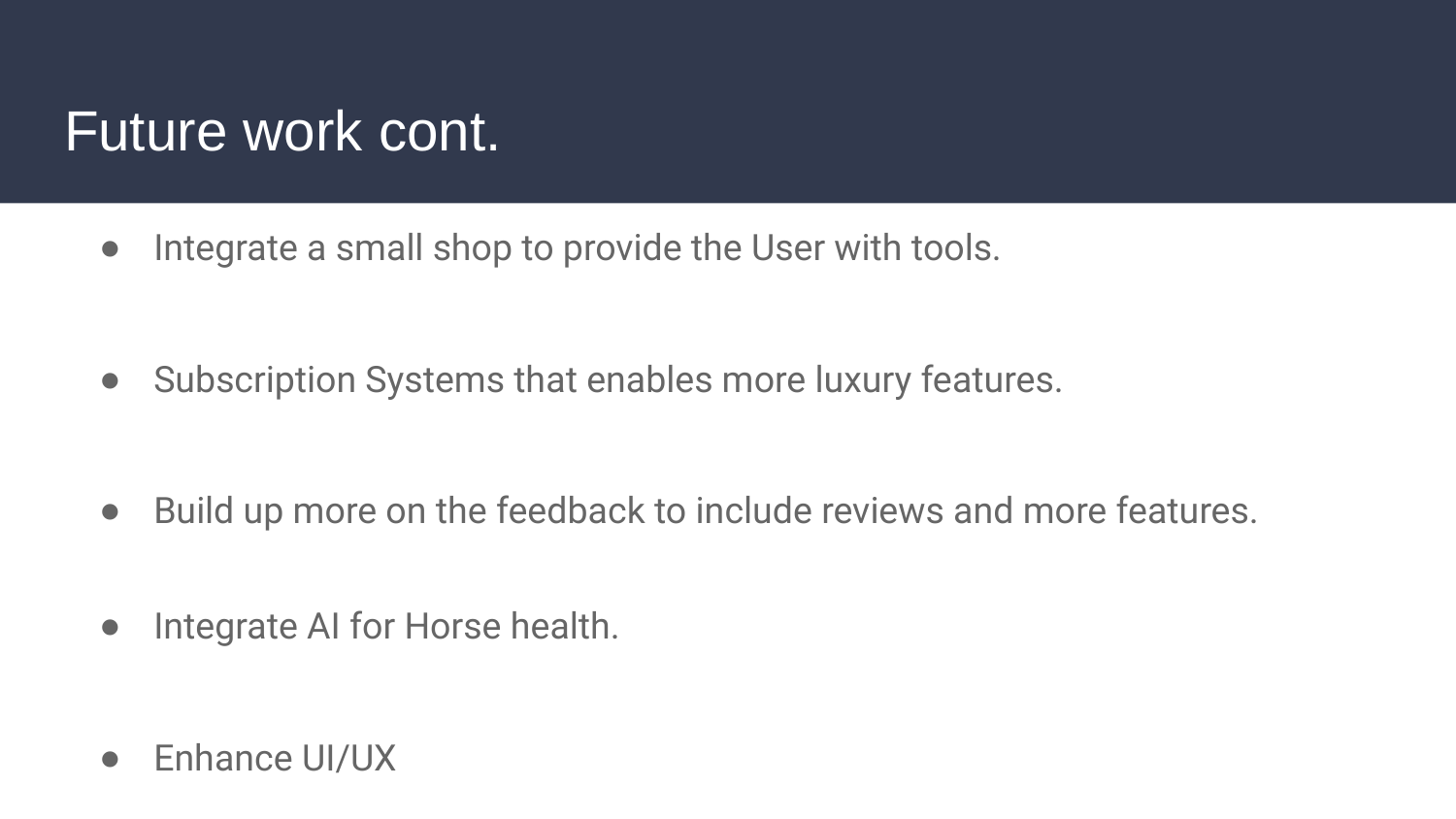

# Future work cont.

Integrate a small shop to provide the User with tools.

Subscription Systems that enables more luxury features.

Build up more on the feedback to include reviews and more features.

Integrate AI for Horse health.

Enhance UI/UX